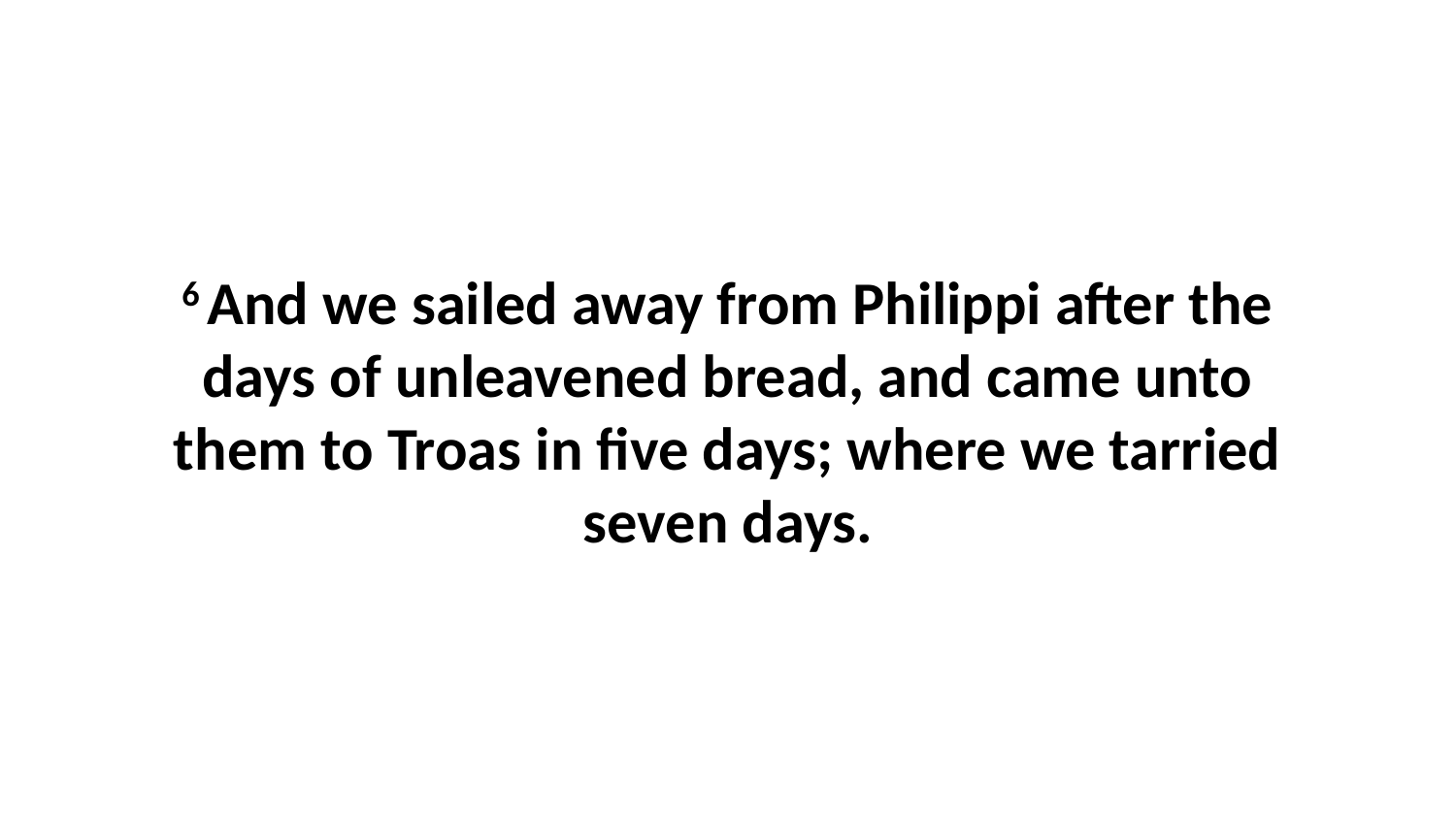

6 And we sailed away from Philippi after the days of unleavened bread, and came unto them to Troas in five days; where we tarried seven days.